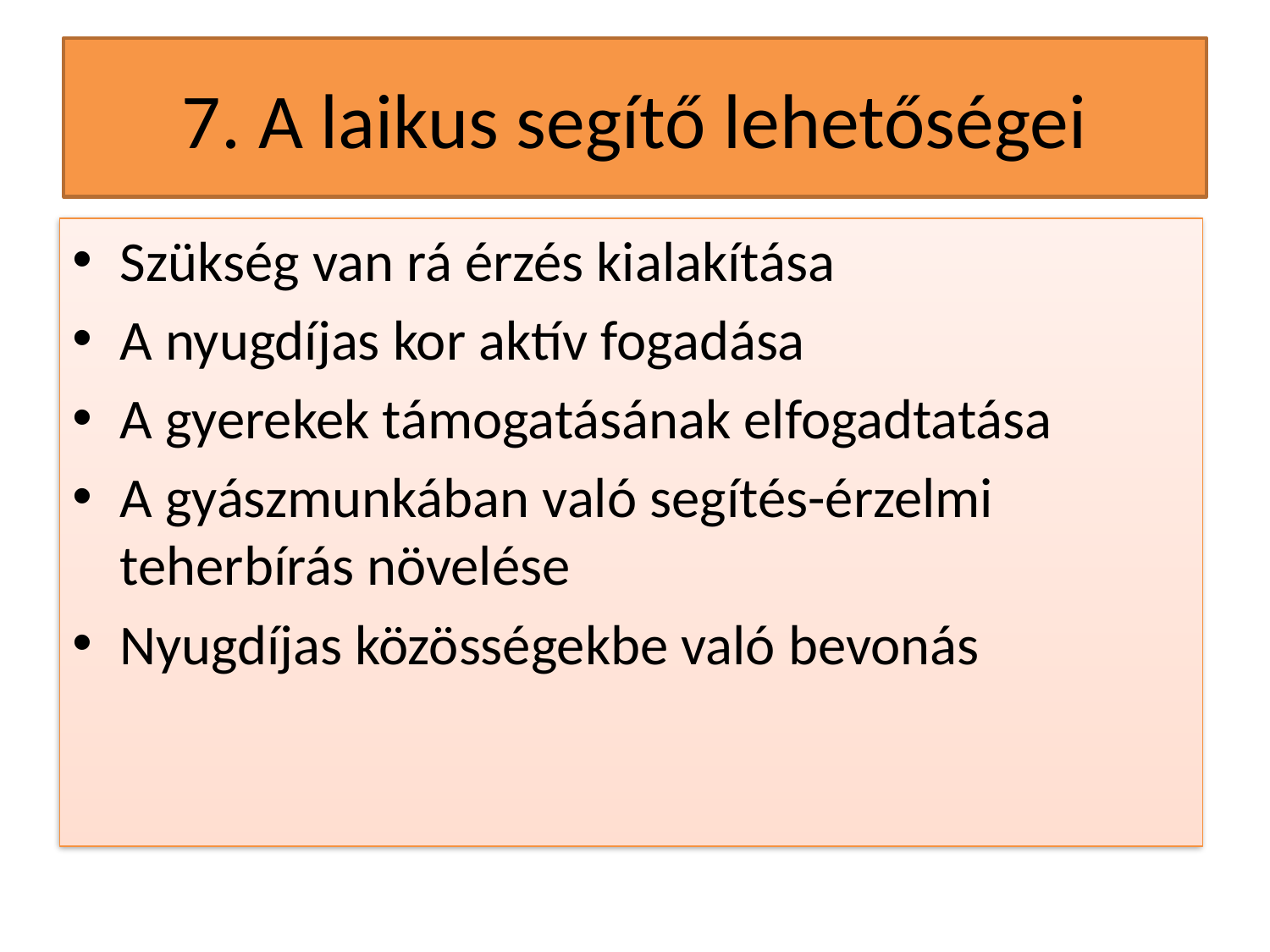

# 7. A laikus segítő lehetőségei
Szükség van rá érzés kialakítása
A nyugdíjas kor aktív fogadása
A gyerekek támogatásának elfogadtatása
A gyászmunkában való segítés-érzelmi teherbírás növelése
Nyugdíjas közösségekbe való bevonás